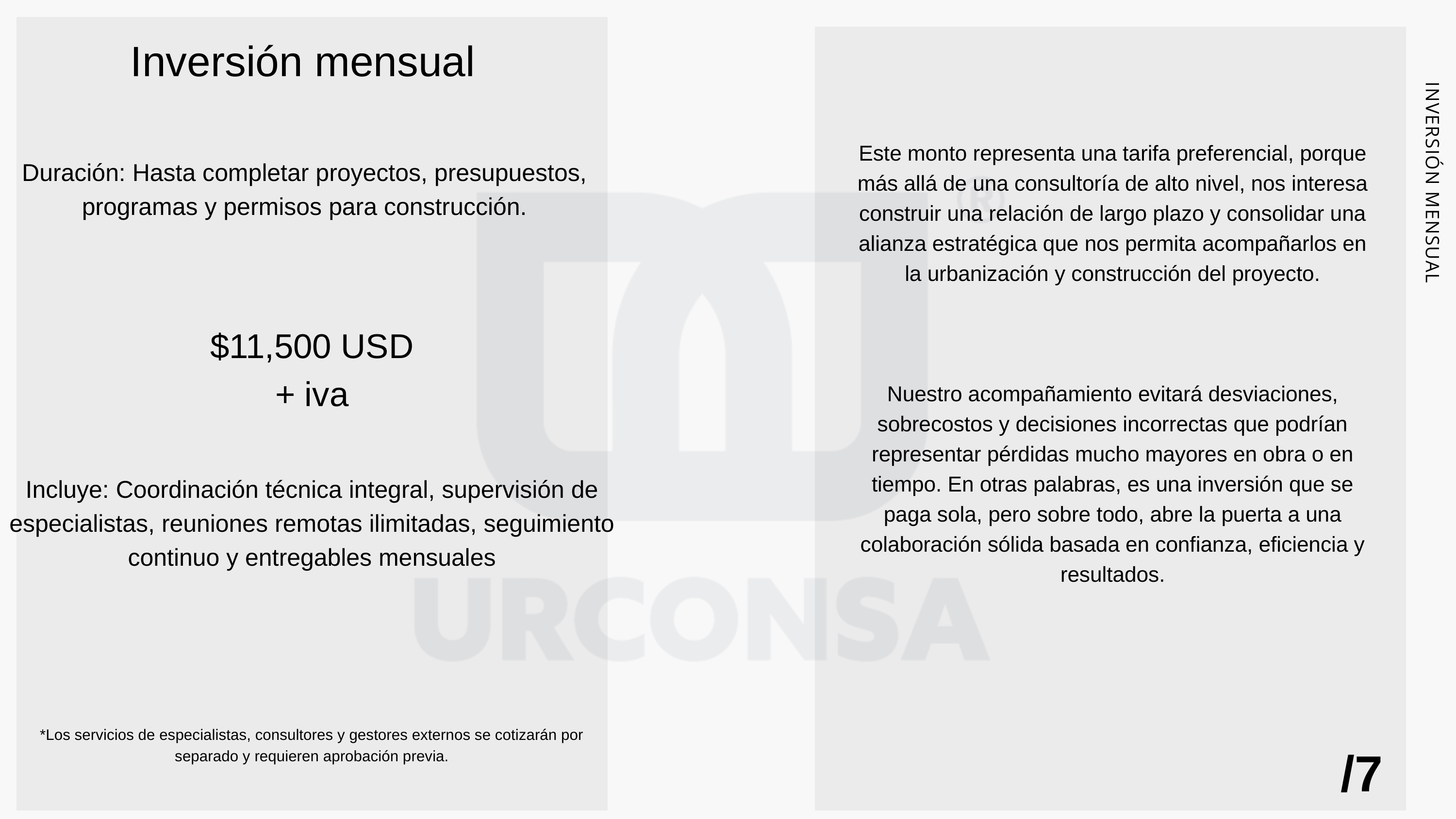

Inversión mensual

Este monto representa una tarifa preferencial, porque más allá de una consultoría de alto nivel, nos interesa construir una relación de largo plazo y consolidar una alianza estratégica que nos permita acompañarlos en la urbanización y construcción del proyecto.

Nuestro acompañamiento evitará desviaciones, sobrecostos y decisiones incorrectas que podrían representar pérdidas mucho mayores en obra o en tiempo. En otras palabras, es una inversión que se paga sola, pero sobre todo, abre la puerta a una colaboración sólida basada en confianza, eficiencia y resultados.

Duración: Hasta completar proyectos, presupuestos, programas y permisos para construcción.
INVERSIÓN MENSUAL
$11,500 USD
+ iva
Incluye: Coordinación técnica integral, supervisión de especialistas, reuniones remotas ilimitadas, seguimiento continuo y entregables mensuales
*Los servicios de especialistas, consultores y gestores externos se cotizarán por separado y requieren aprobación previa.
/7